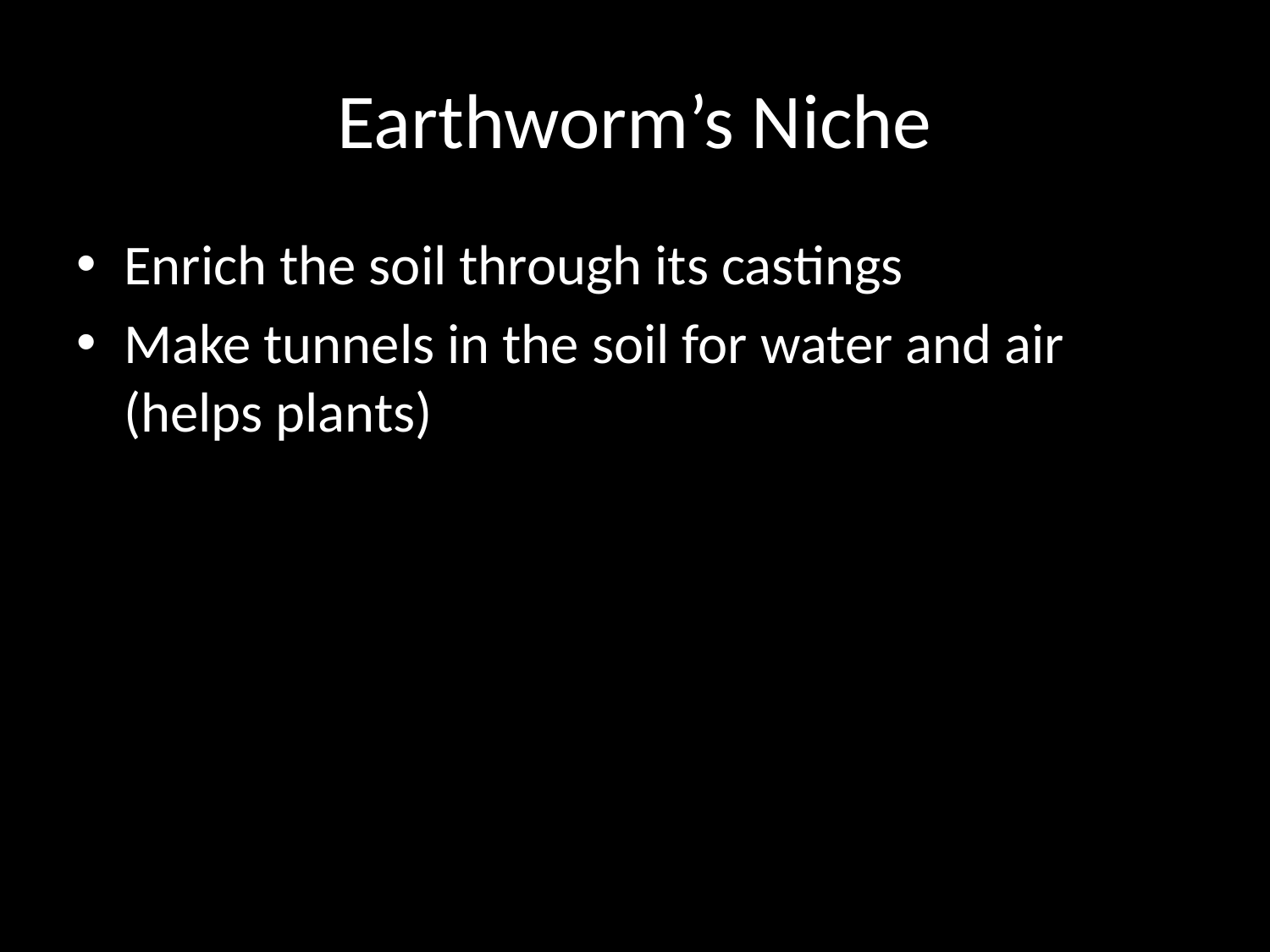

# Earthworm’s Niche
Enrich the soil through its castings
Make tunnels in the soil for water and air (helps plants)